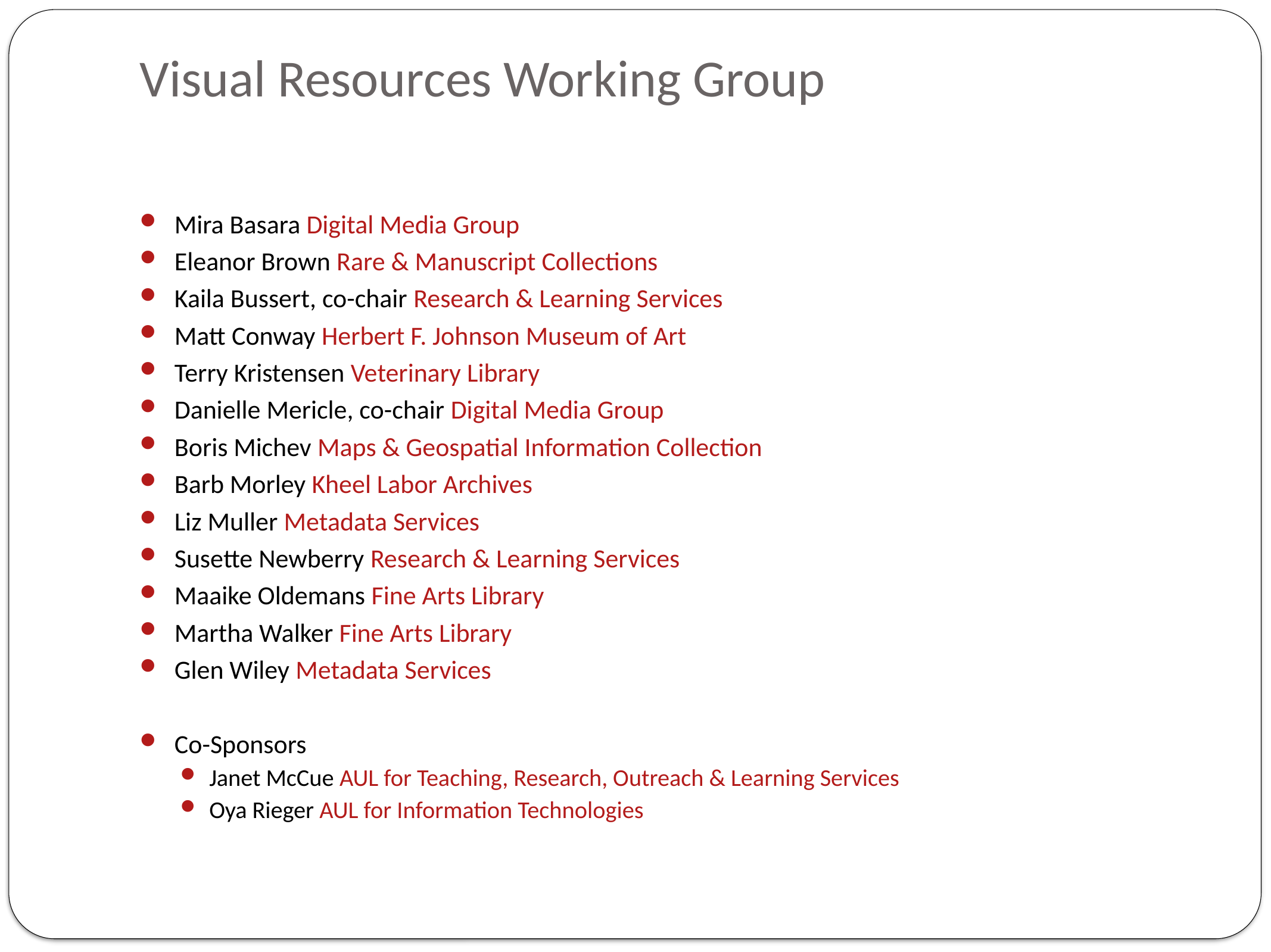

# Visual Resources Working Group
Mira Basara Digital Media Group
Eleanor Brown Rare & Manuscript Collections
Kaila Bussert, co-chair Research & Learning Services
Matt Conway Herbert F. Johnson Museum of Art
Terry Kristensen Veterinary Library
Danielle Mericle, co-chair Digital Media Group
Boris Michev Maps & Geospatial Information Collection
Barb Morley Kheel Labor Archives
Liz Muller Metadata Services
Susette Newberry Research & Learning Services
Maaike Oldemans Fine Arts Library
Martha Walker Fine Arts Library
Glen Wiley Metadata Services

Co-Sponsors
Janet McCue AUL for Teaching, Research, Outreach & Learning Services
Oya Rieger AUL for Information Technologies